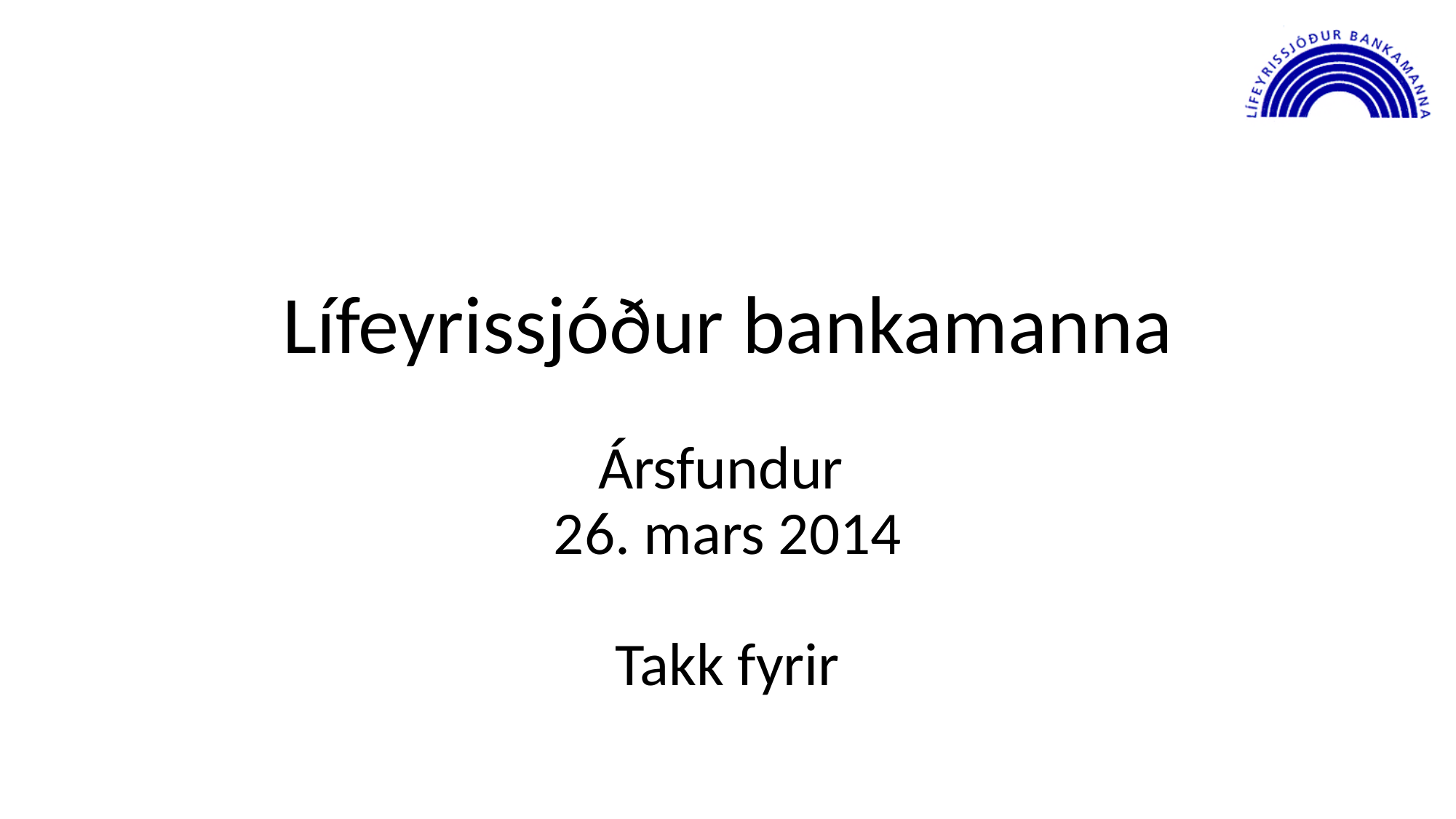

# Lífeyrissjóður bankamanna Ársfundur 26. mars 2014 Takk fyrir